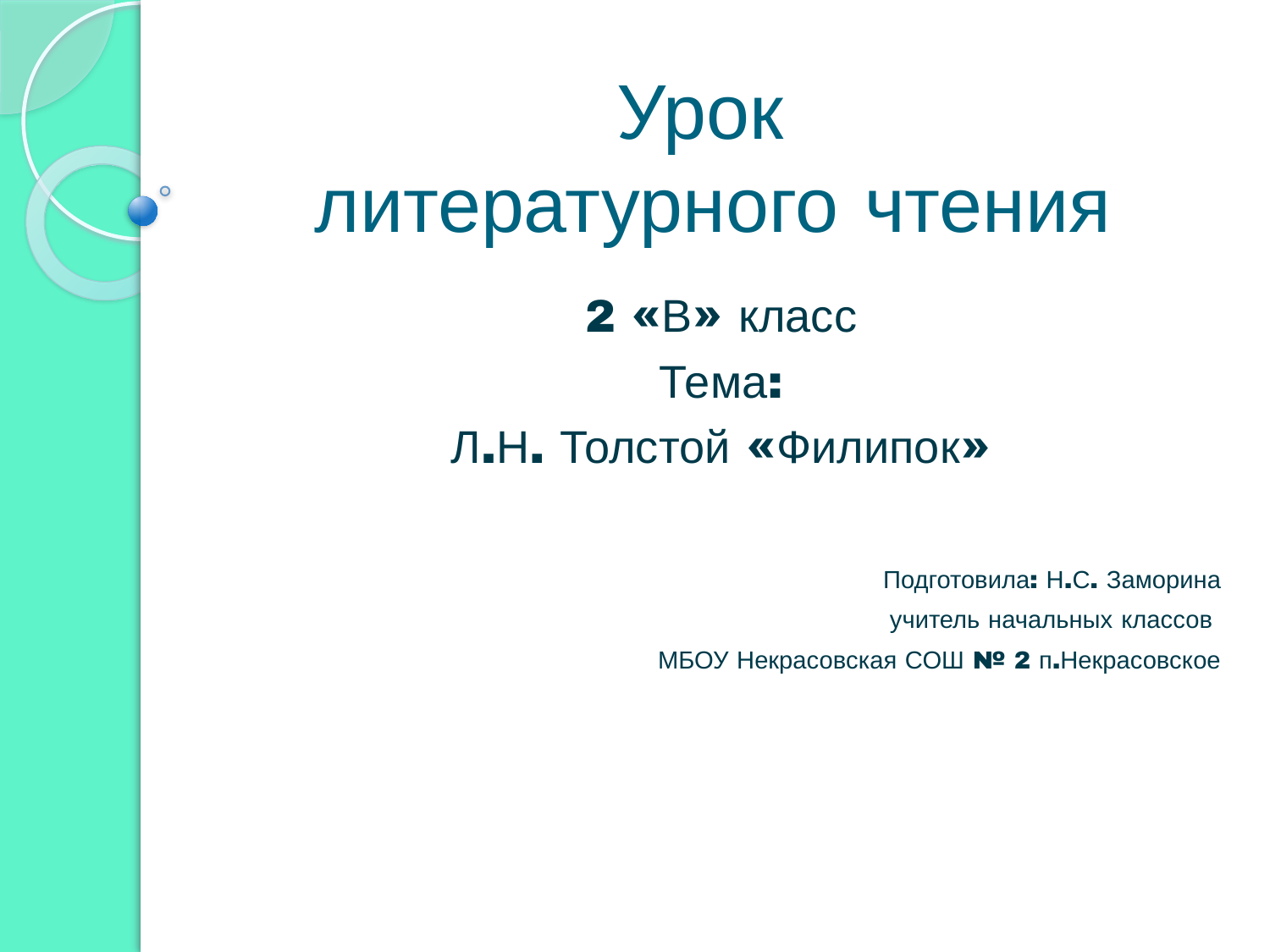

# Урок литературного чтения
2 «В» класс
Тема:
Л.Н. Толстой «Филипок»

Подготовила: Н.С. Заморина
учитель начальных классов
МБОУ Некрасовская СОШ № 2 п.Некрасовское